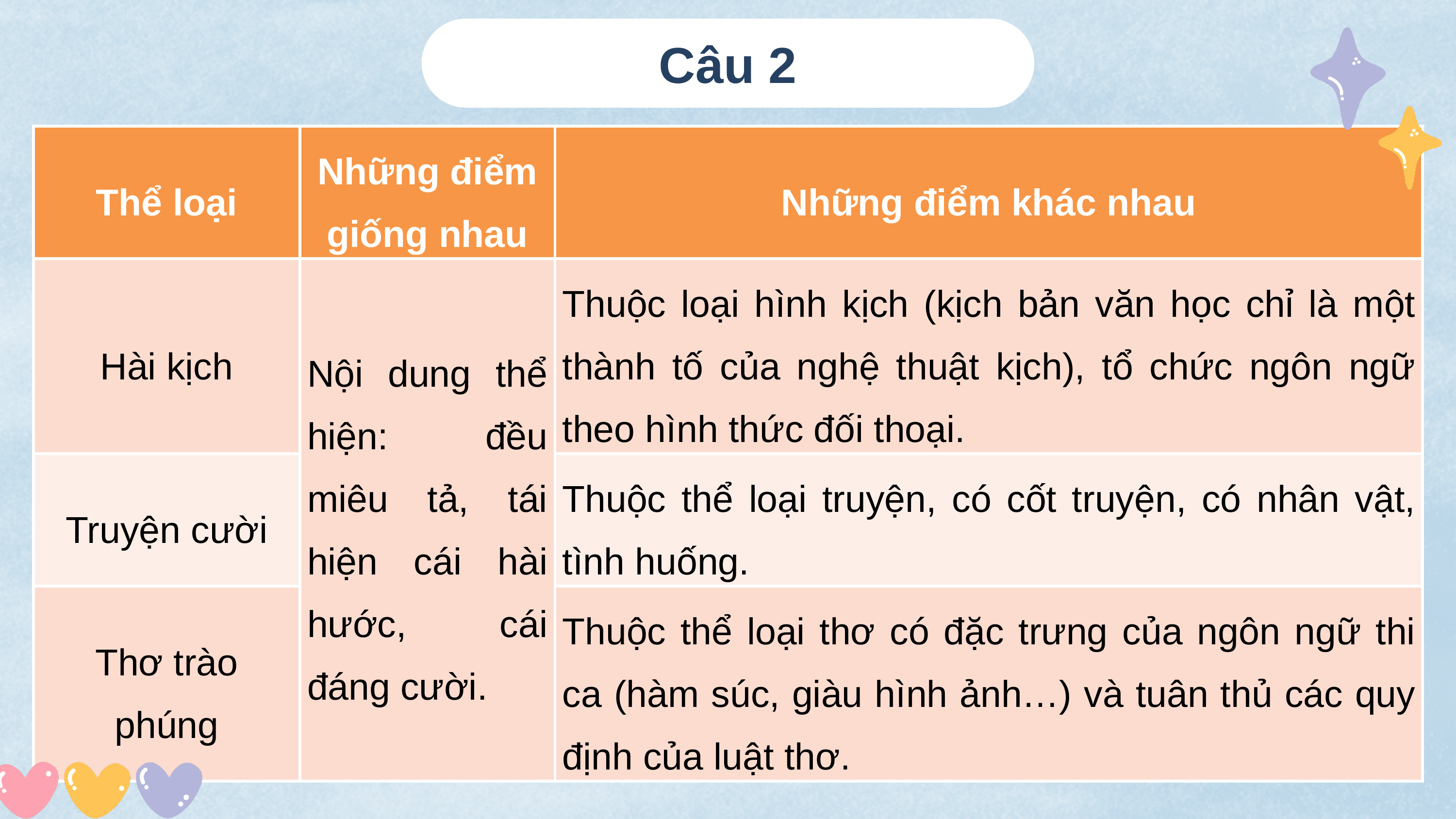

Câu 2

| Thể loại | Những điểm giống nhau | Những điểm khác nhau |
| --- | --- | --- |
| Hài kịch | Nội dung thể hiện: đều miêu tả, tái hiện cái hài hước, cái đáng cười. | Thuộc loại hình kịch (kịch bản văn học chỉ là một thành tố của nghệ thuật kịch), tổ chức ngôn ngữ theo hình thức đối thoại. |
| Truyện cười |  | Thuộc thể loại truyện, có cốt truyện, có nhân vật, tình huống. |
| Thơ trào phúng |  | Thuộc thể loại thơ có đặc trưng của ngôn ngữ thi ca (hàm súc, giàu hình ảnh…) và tuân thủ các quy định của luật thơ. |